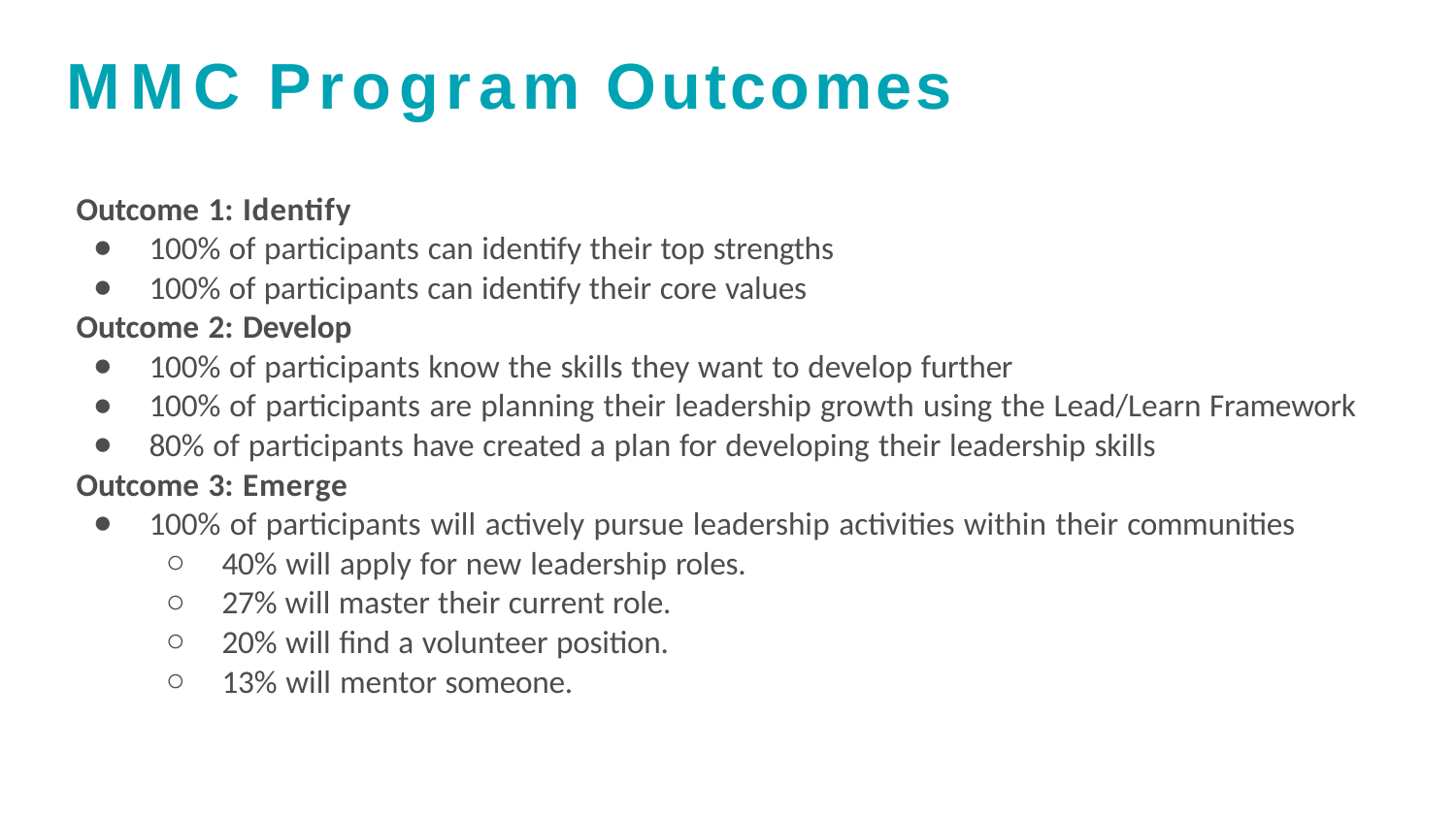

# MMC Program Outcomes
Outcome 1: Identify
100% of participants can identify their top strengths
100% of participants can identify their core values
Outcome 2: Develop
100% of participants know the skills they want to develop further
100% of participants are planning their leadership growth using the Lead/Learn Framework
80% of participants have created a plan for developing their leadership skills
Outcome 3: Emerge
100% of participants will actively pursue leadership activities within their communities
40% will apply for new leadership roles.
27% will master their current role.
20% will find a volunteer position.
13% will mentor someone.